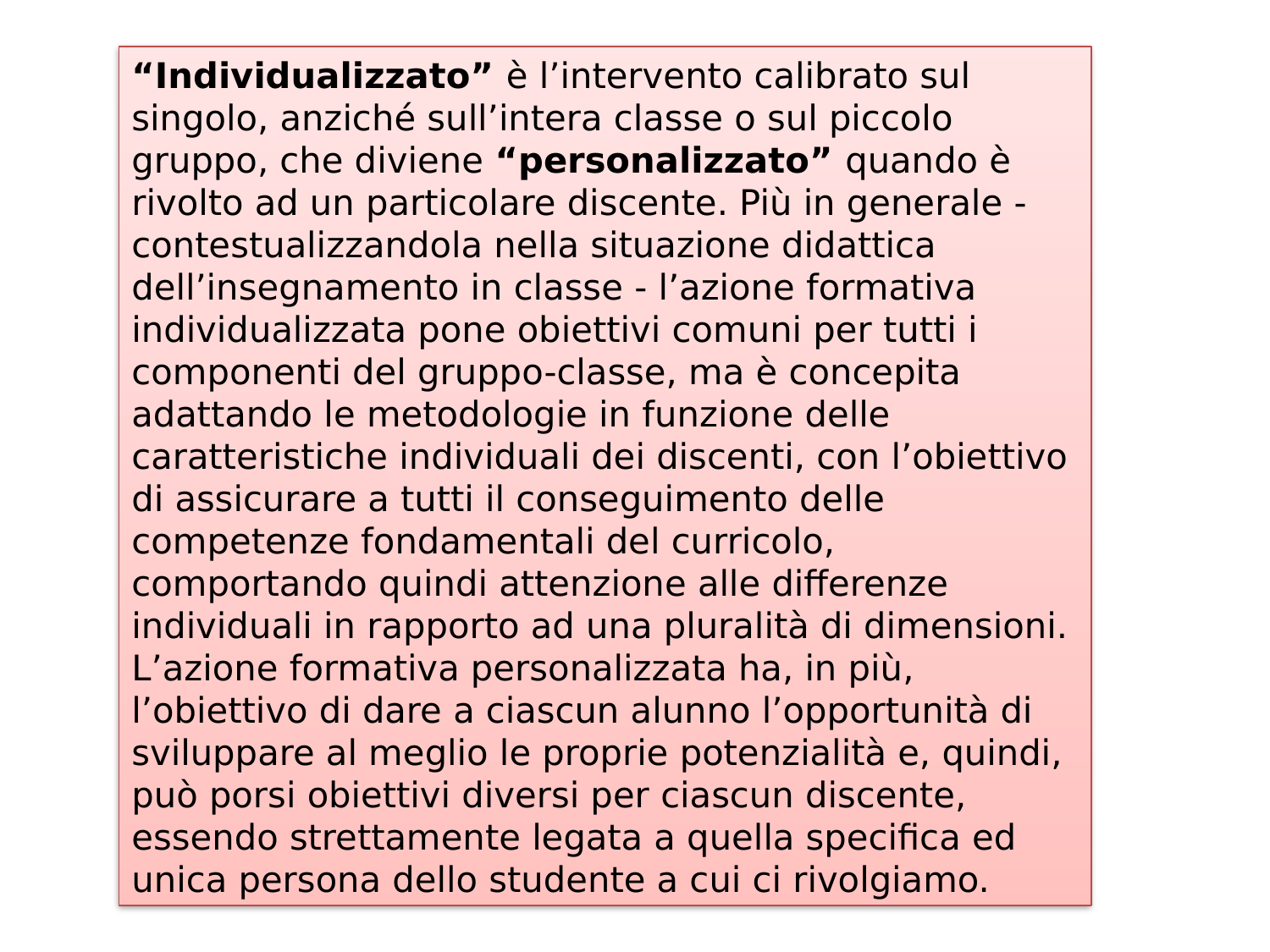

“Individualizzato” è l’intervento calibrato sul singolo, anziché sull’intera classe o sul piccolo gruppo, che diviene “personalizzato” quando è rivolto ad un particolare discente. Più in generale - contestualizzandola nella situazione didattica dell’insegnamento in classe - l’azione formativa individualizzata pone obiettivi comuni per tutti i componenti del gruppo-classe, ma è concepita adattando le metodologie in funzione delle caratteristiche individuali dei discenti, con l’obiettivo di assicurare a tutti il conseguimento delle competenze fondamentali del curricolo, comportando quindi attenzione alle differenze individuali in rapporto ad una pluralità di dimensioni. L’azione formativa personalizzata ha, in più, l’obiettivo di dare a ciascun alunno l’opportunità di sviluppare al meglio le proprie potenzialità e, quindi, può porsi obiettivi diversi per ciascun discente, essendo strettamente legata a quella specifica ed unica persona dello studente a cui ci rivolgiamo.